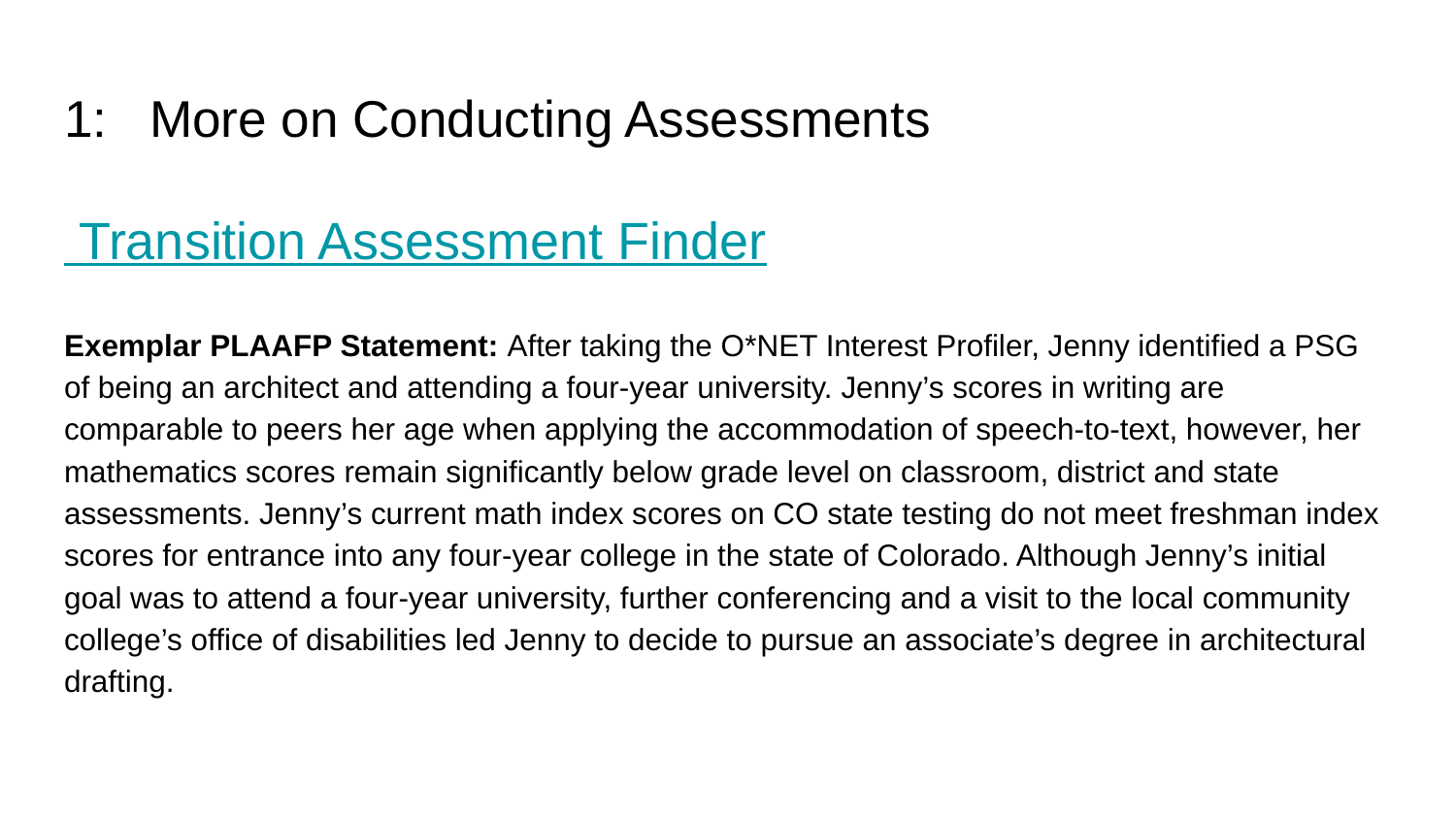

# 1:   More on Conducting Assessments
 Transition Assessment Finder

Exemplar PLAAFP Statement: After taking the O*NET Interest Profiler, Jenny identified a PSG of being an architect and attending a four-year university. Jenny’s scores in writing are comparable to peers her age when applying the accommodation of speech-to-text, however, her mathematics scores remain significantly below grade level on classroom, district and state assessments. Jenny’s current math index scores on CO state testing do not meet freshman index scores for entrance into any four-year college in the state of Colorado. Although Jenny’s initial goal was to attend a four-year university, further conferencing and a visit to the local community college’s office of disabilities led Jenny to decide to pursue an associate’s degree in architectural drafting.